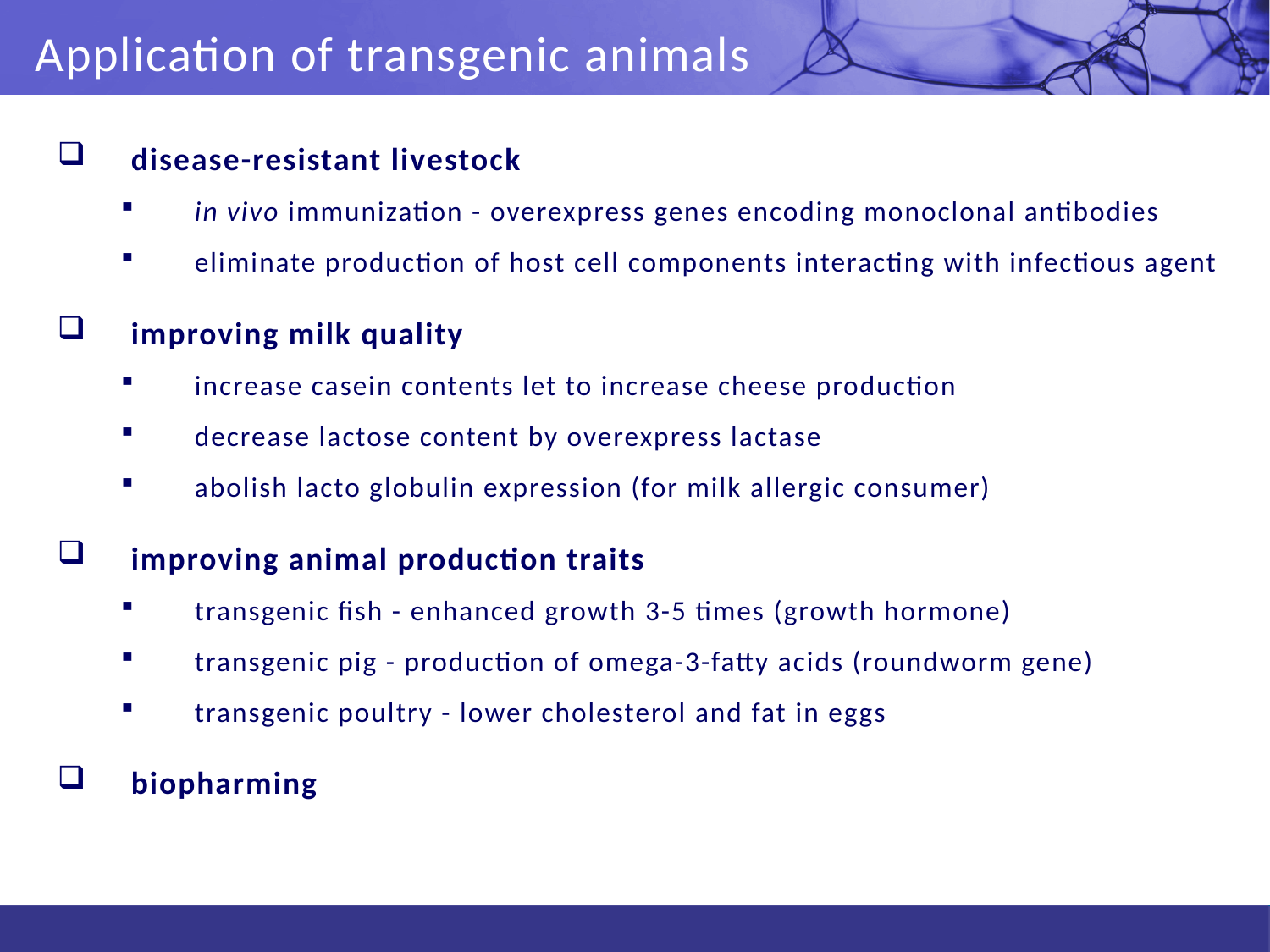

Application of transgenic animals
disease-resistant livestock
in vivo immunization - overexpress genes encoding monoclonal antibodies
eliminate production of host cell components interacting with infectious agent
improving milk quality
increase casein contents let to increase cheese production
decrease lactose content by overexpress lactase
abolish lacto globulin expression (for milk allergic consumer)
improving animal production traits
transgenic fish - enhanced growth 3-5 times (growth hormone)
transgenic pig - production of omega-3-fatty acids (roundworm gene)
transgenic poultry - lower cholesterol and fat in eggs
biopharming